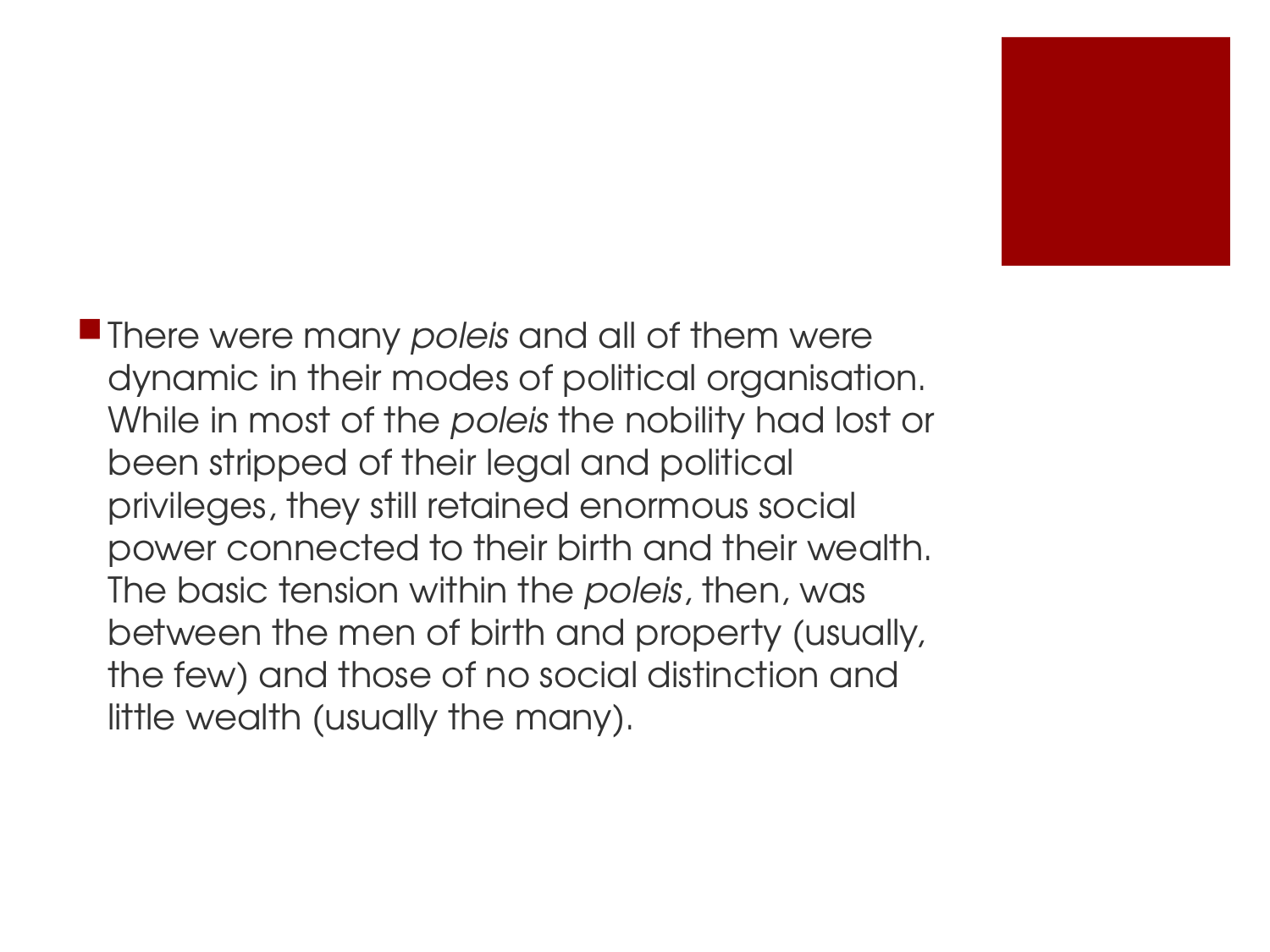

#
There were many poleis and all of them were dynamic in their modes of political organisation. While in most of the poleis the nobility had lost or been stripped of their legal and political privileges, they still retained enormous social power connected to their birth and their wealth. The basic tension within the poleis, then, was between the men of birth and property (usually, the few) and those of no social distinction and little wealth (usually the many).